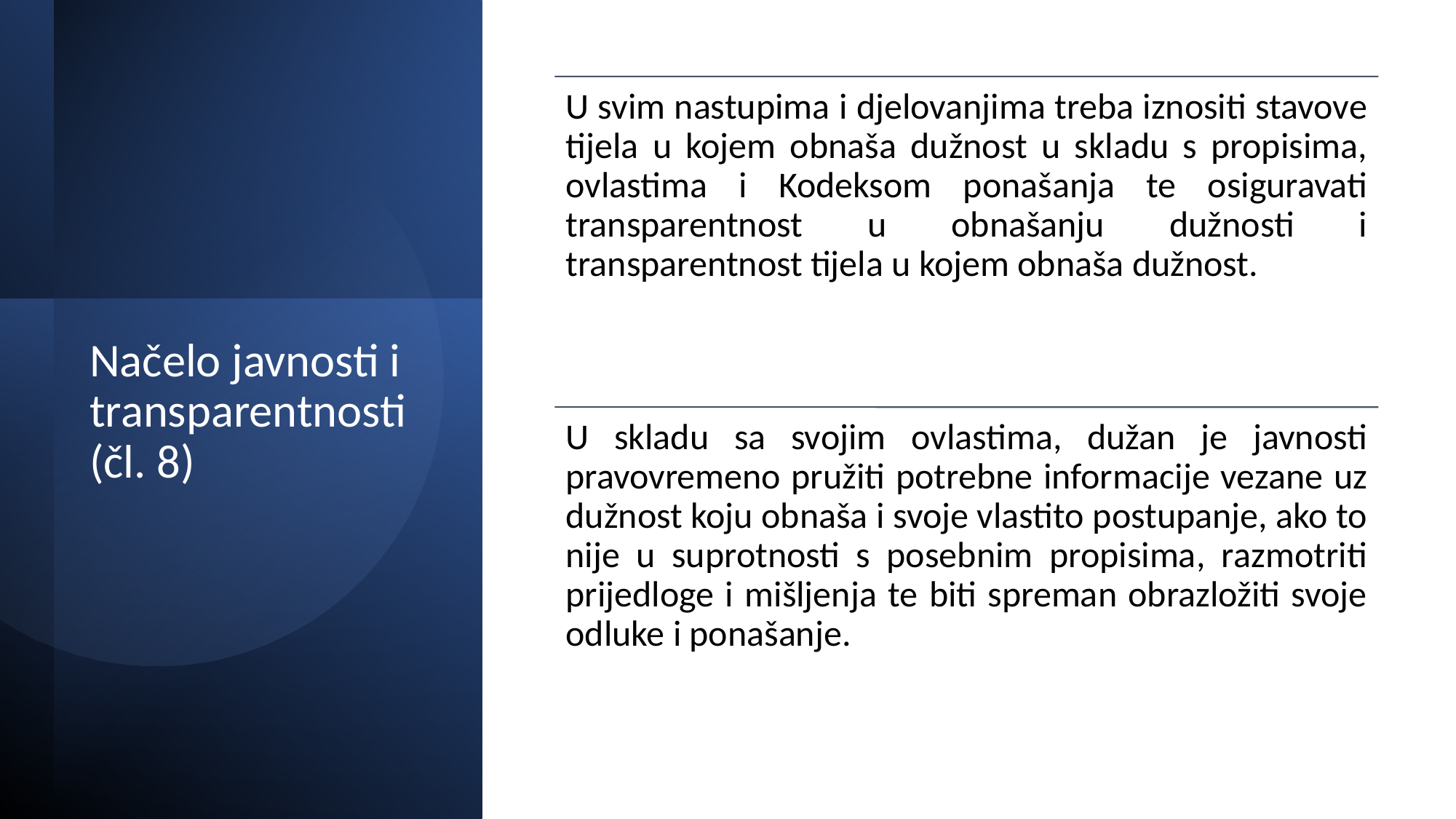

U svim nastupima i djelovanjima treba iznositi stavove tijela u kojem obnaša dužnost u skladu s propisima, ovlastima i Kodeksom ponašanja te osiguravati transparentnost u obnašanju dužnosti i transparentnost tijela u kojem obnaša dužnost.
U skladu sa svojim ovlastima, dužan je javnosti pravovremeno pružiti potrebne informacije vezane uz dužnost koju obnaša i svoje vlastito postupanje, ako to nije u suprotnosti s posebnim propisima, razmotriti prijedloge i mišljenja te biti spreman obrazložiti svoje odluke i ponašanje.

# Načelo javnosti i transparentnosti (čl. 8)